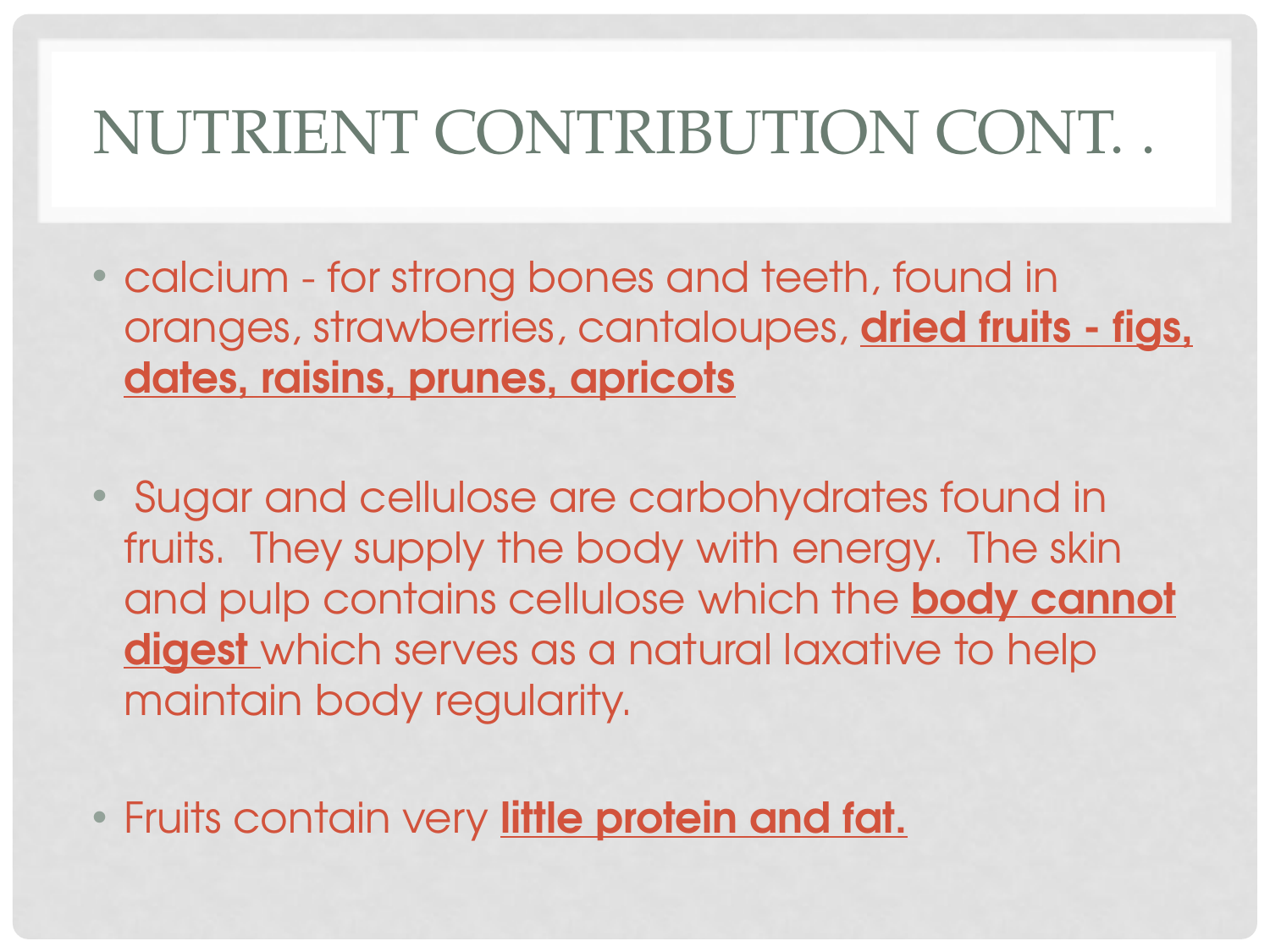

# Nutrient contribution cont. .
calcium - for strong bones and teeth, found in oranges, strawberries, cantaloupes, dried fruits - figs, dates, raisins, prunes, apricots

 Sugar and cellulose are carbohydrates found in fruits.  They supply the body with energy.  The skin and pulp contains cellulose which the body cannot digest which serves as a natural laxative to help maintain body regularity.

Fruits contain very little protein and fat.